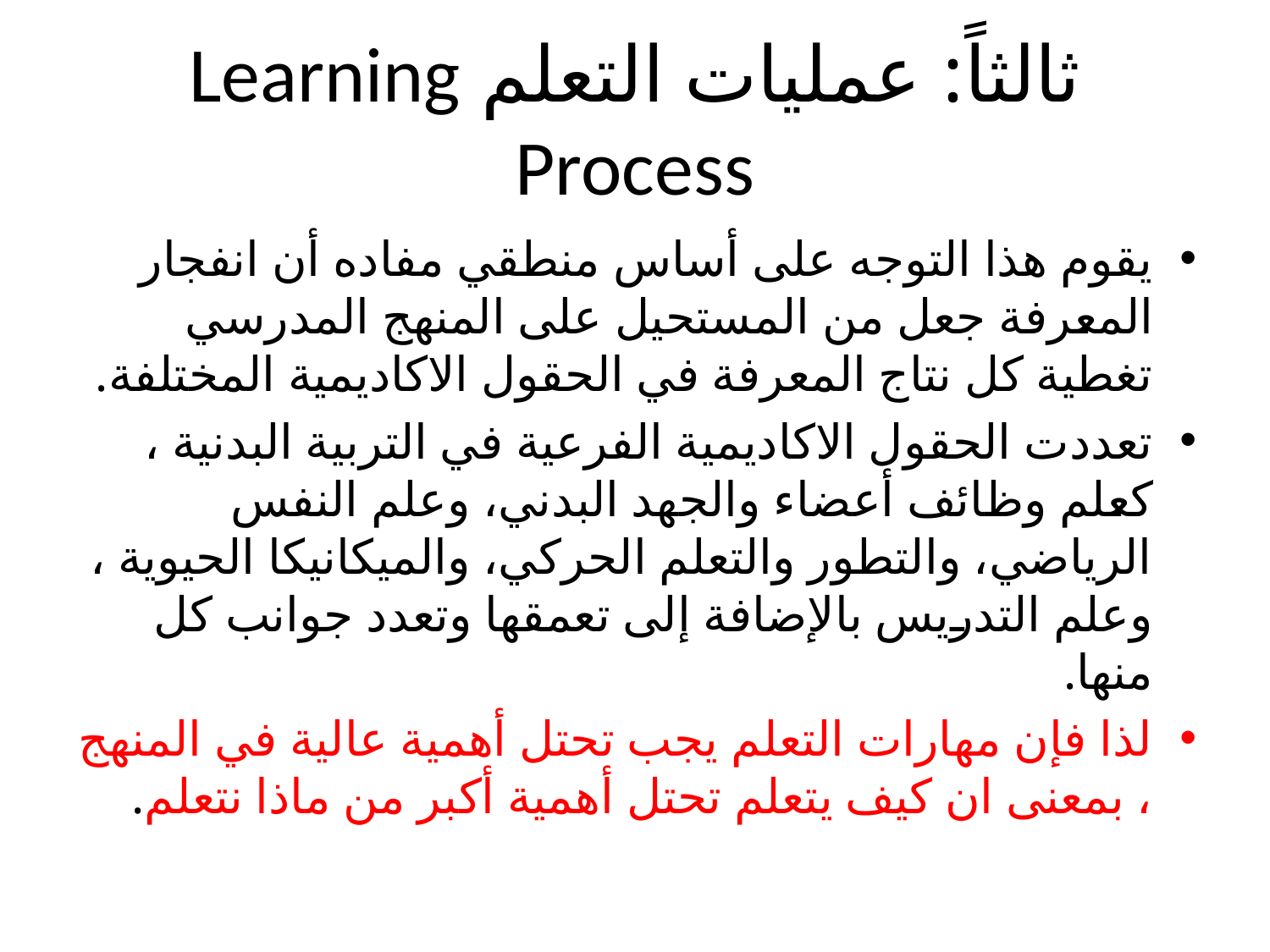

# ثالثاً: عمليات التعلم Learning Process
يقوم هذا التوجه على أساس منطقي مفاده أن انفجار المعرفة جعل من المستحيل على المنهج المدرسي تغطية كل نتاج المعرفة في الحقول الاكاديمية المختلفة.
تعددت الحقول الاكاديمية الفرعية في التربية البدنية ، كعلم وظائف أعضاء والجهد البدني، وعلم النفس الرياضي، والتطور والتعلم الحركي، والميكانيكا الحيوية ، وعلم التدريس بالإضافة إلى تعمقها وتعدد جوانب كل منها.
لذا فإن مهارات التعلم يجب تحتل أهمية عالية في المنهج ، بمعنى ان كيف يتعلم تحتل أهمية أكبر من ماذا نتعلم.